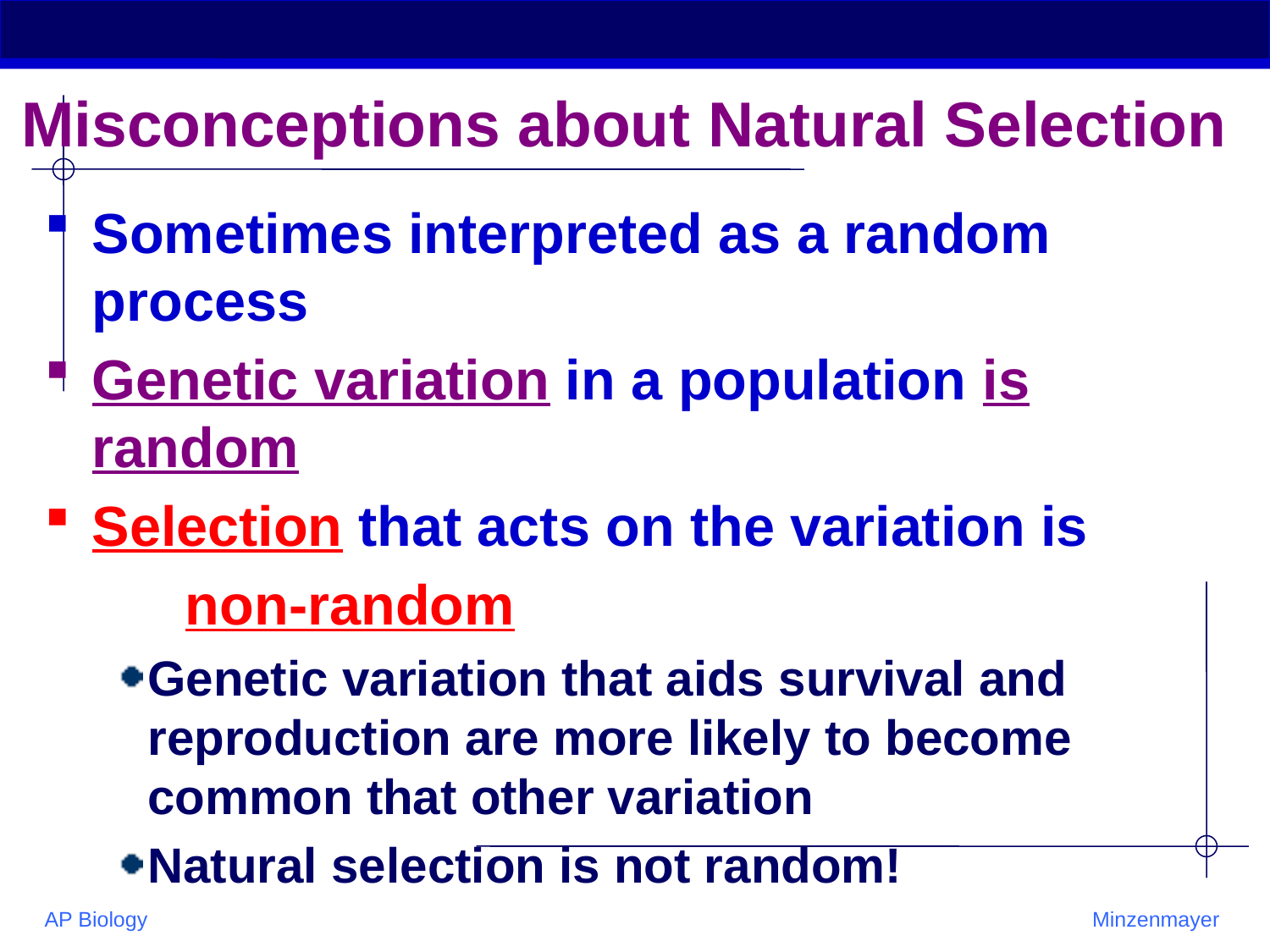

# Misconceptions about Natural Selection
Sometimes interpreted as a random process
Genetic variation in a population is random
Selection that acts on the variation is
         non-random
Genetic variation that aids survival and reproduction are more likely to become common that other variation
Natural selection is not random!
AP Biology
Minzenmayer